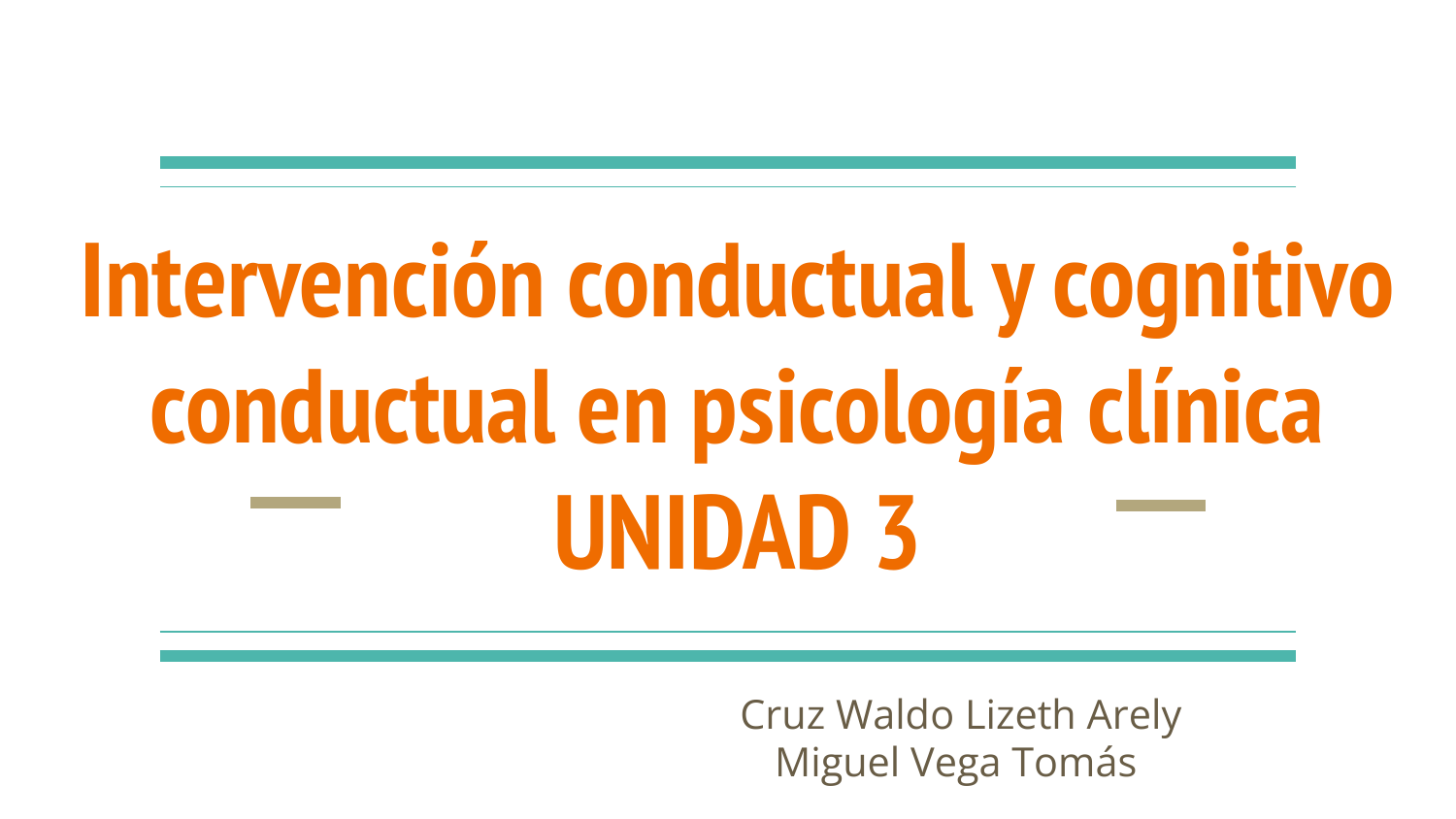

# Intervención conductual y cognitivo conductual en psicología clínica UNIDAD 3
Cruz Waldo Lizeth Arely
Miguel Vega Tomás